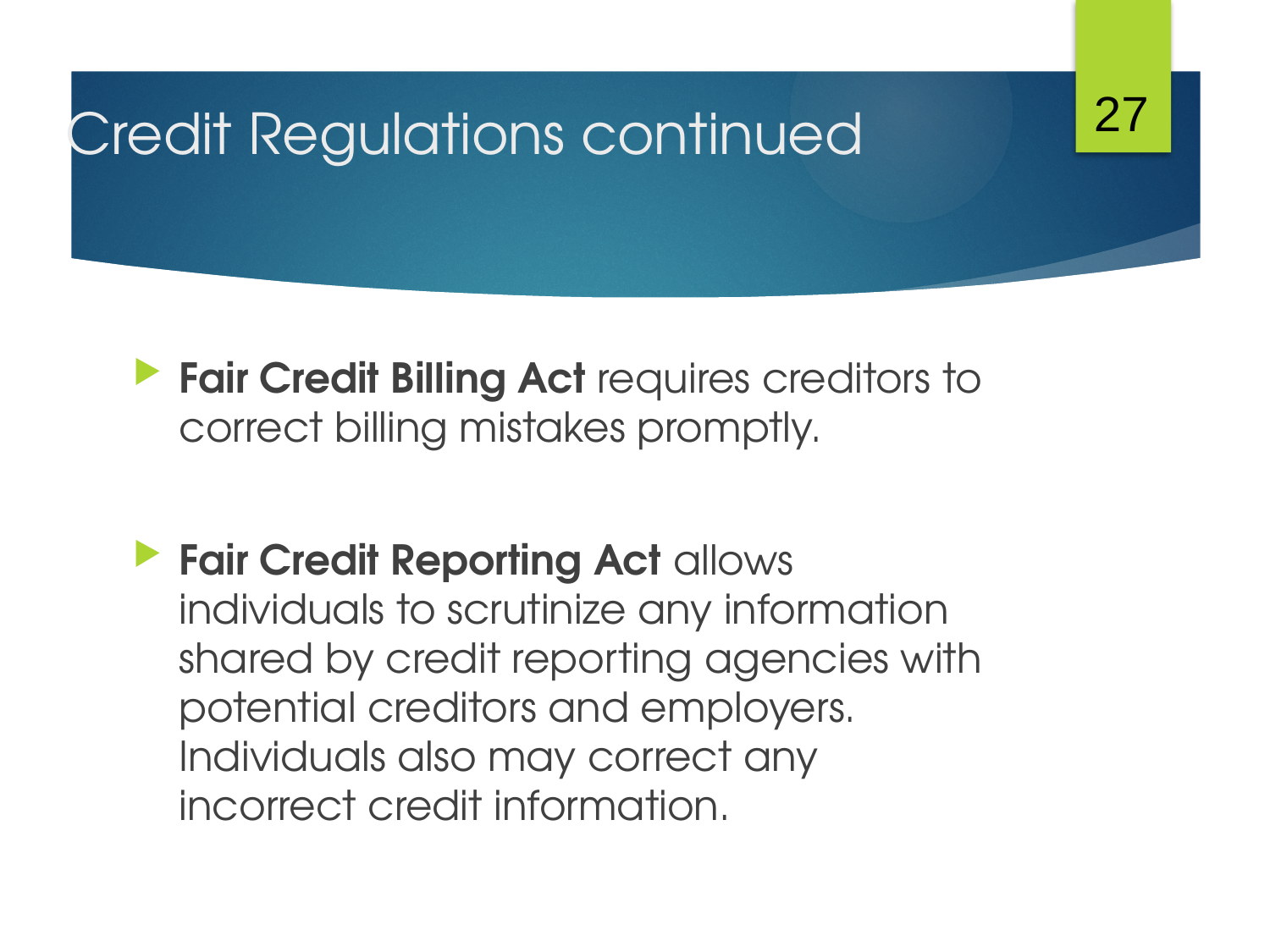

27
# Credit Regulations continued
Fair Credit Billing Act requires creditors to correct billing mistakes promptly.

Fair Credit Reporting Act allows individuals to scrutinize any information shared by credit reporting agencies with potential creditors and employers. Individuals also may correct any incorrect credit information.